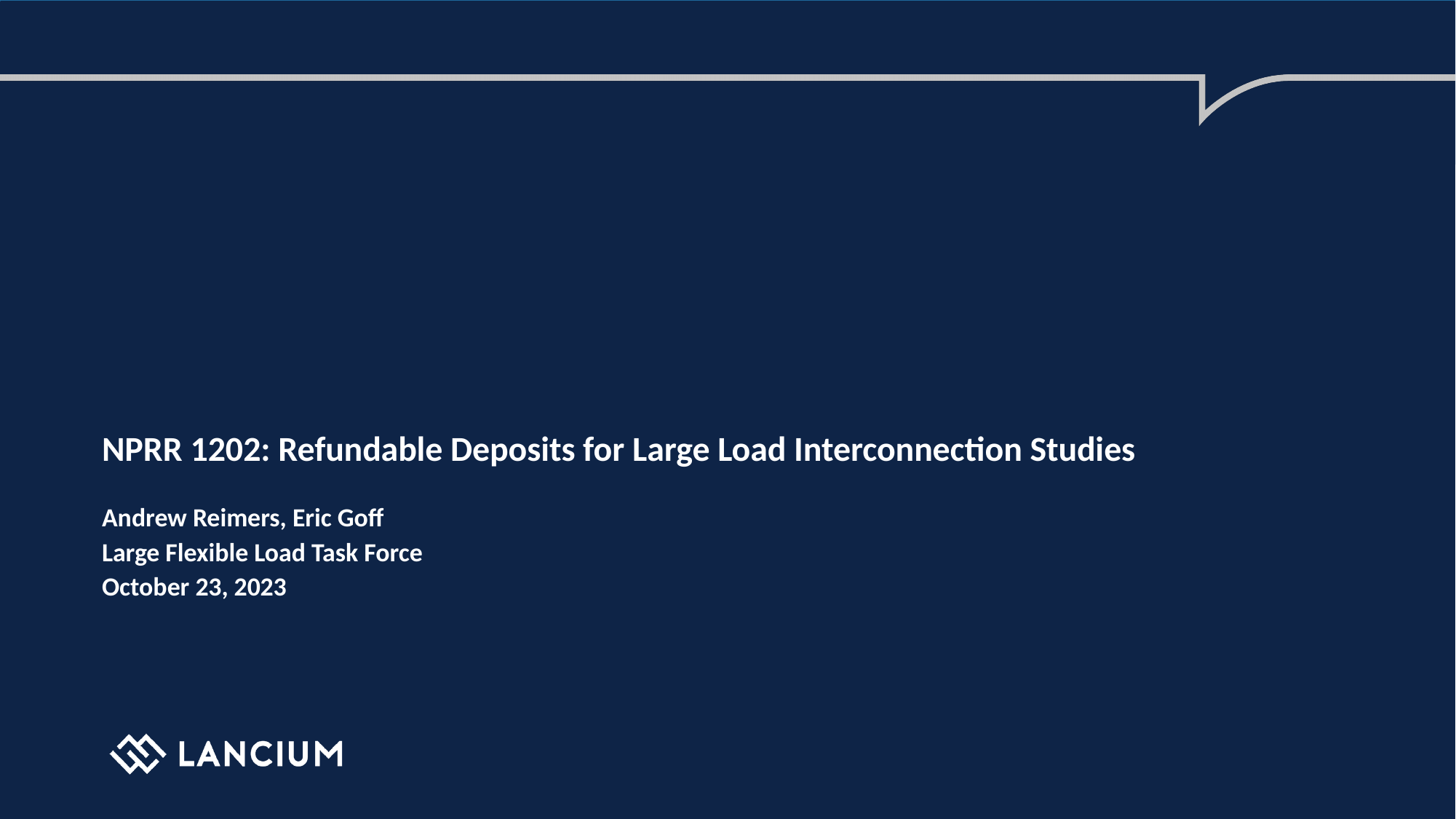

# NPRR 1202: Refundable Deposits for Large Load Interconnection Studies
Andrew Reimers, Eric Goff
Large Flexible Load Task Force
October 23, 2023